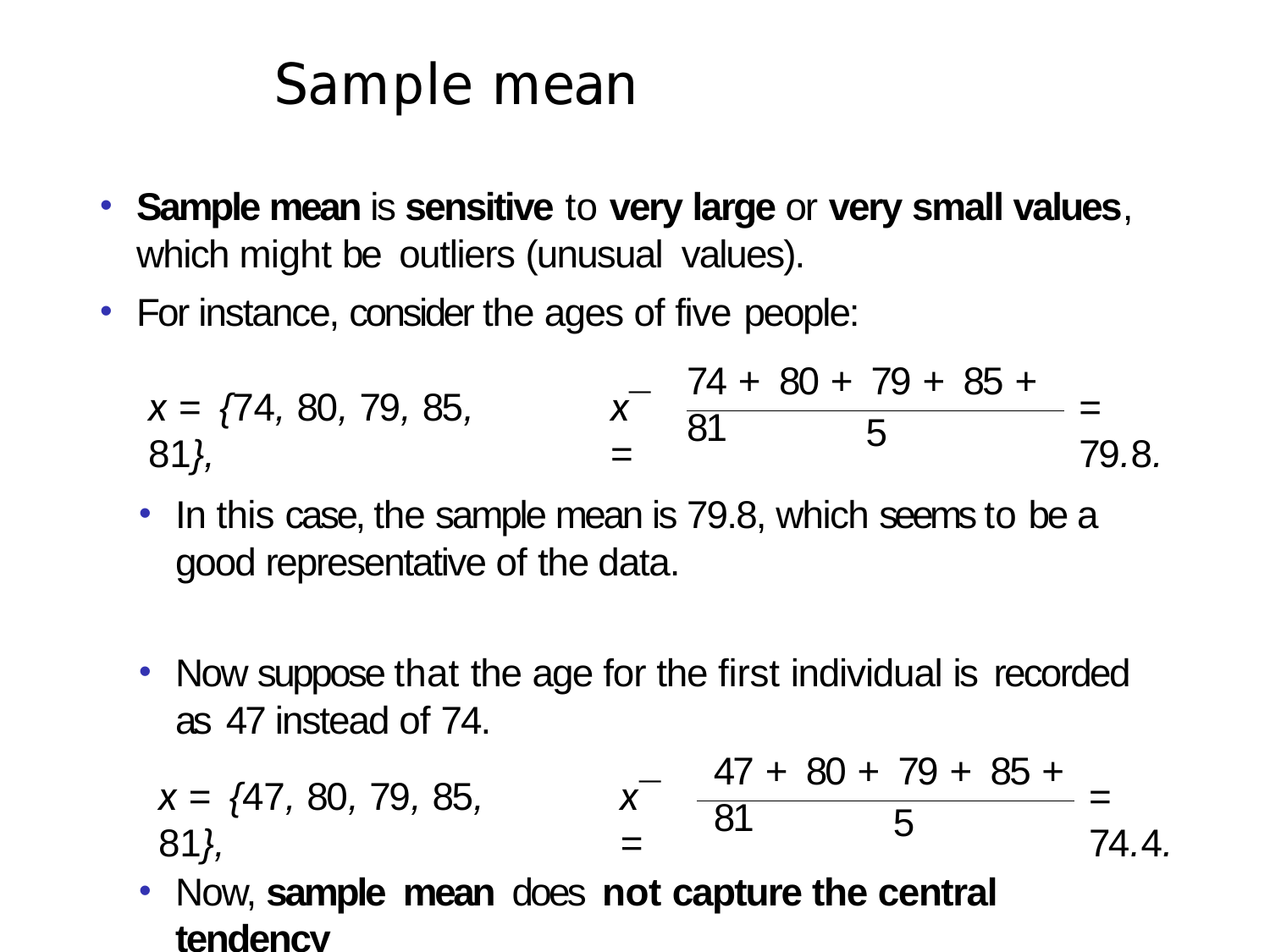

# Sample mean
Sample mean is sensitive to very large or very small values,  which might be  outliers (unusual values).
For instance, consider the ages of five people:
74 + 80 + 79 + 85 + 81
x = {74, 80, 79, 85, 81},
x¯                      =
= 79.8.
5

In this case, the sample mean is 79.8, which seems to be a  good representative of the data.

Now suppose that the age for the first individual is  recorded as  47 instead of 74.
47 + 80 + 79 + 85 + 81
x = {47, 80, 79, 85, 81},
x¯                      =
= 74.4.
5

Now, sample  mean  does  not capture the central  tendency